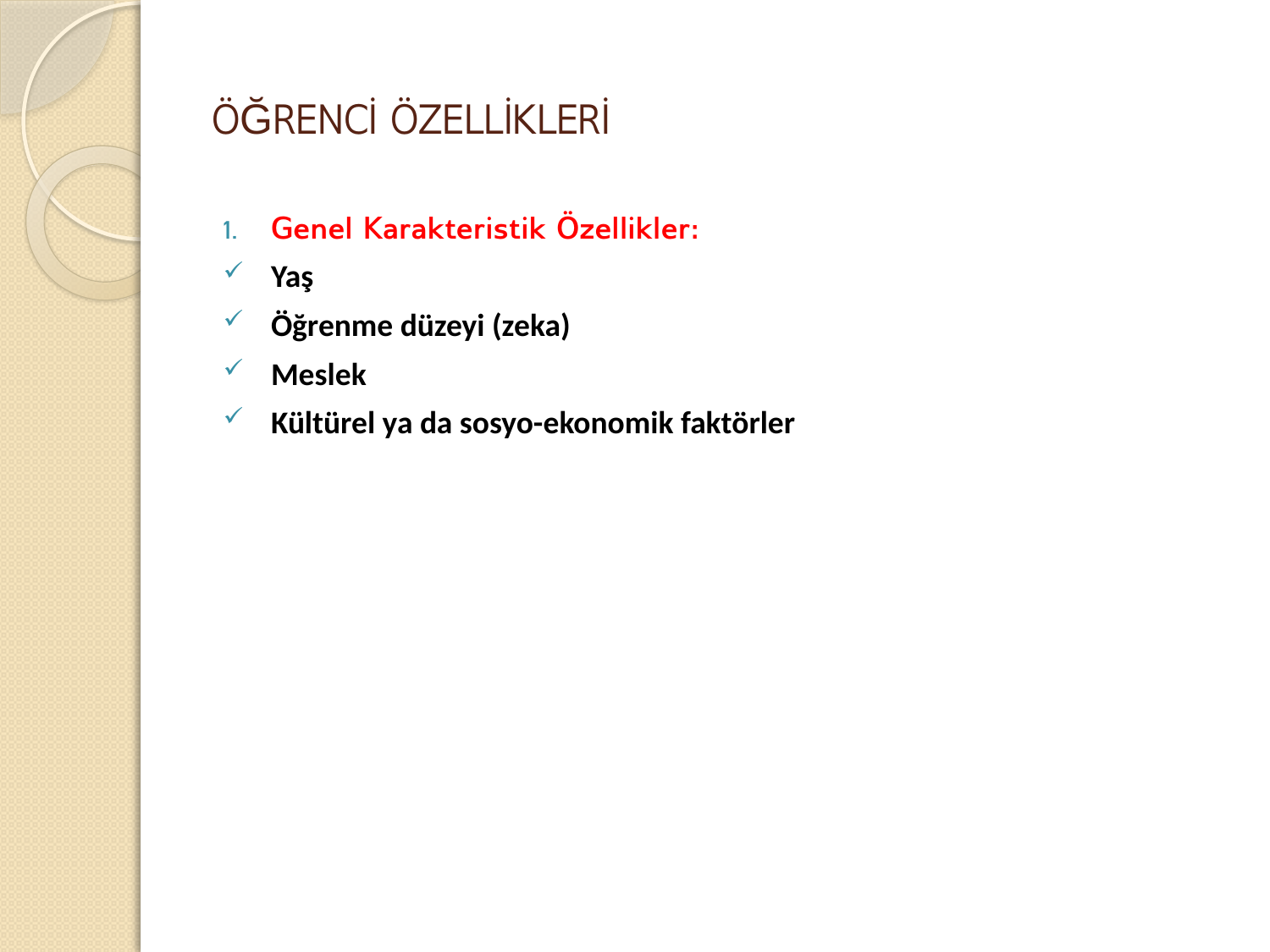

# ÖĞRENCİ ÖZELLİKLERİ
Genel Karakteristik Özellikler:
Yaş
Öğrenme düzeyi (zeka)
Meslek
Kültürel ya da sosyo-ekonomik faktörler